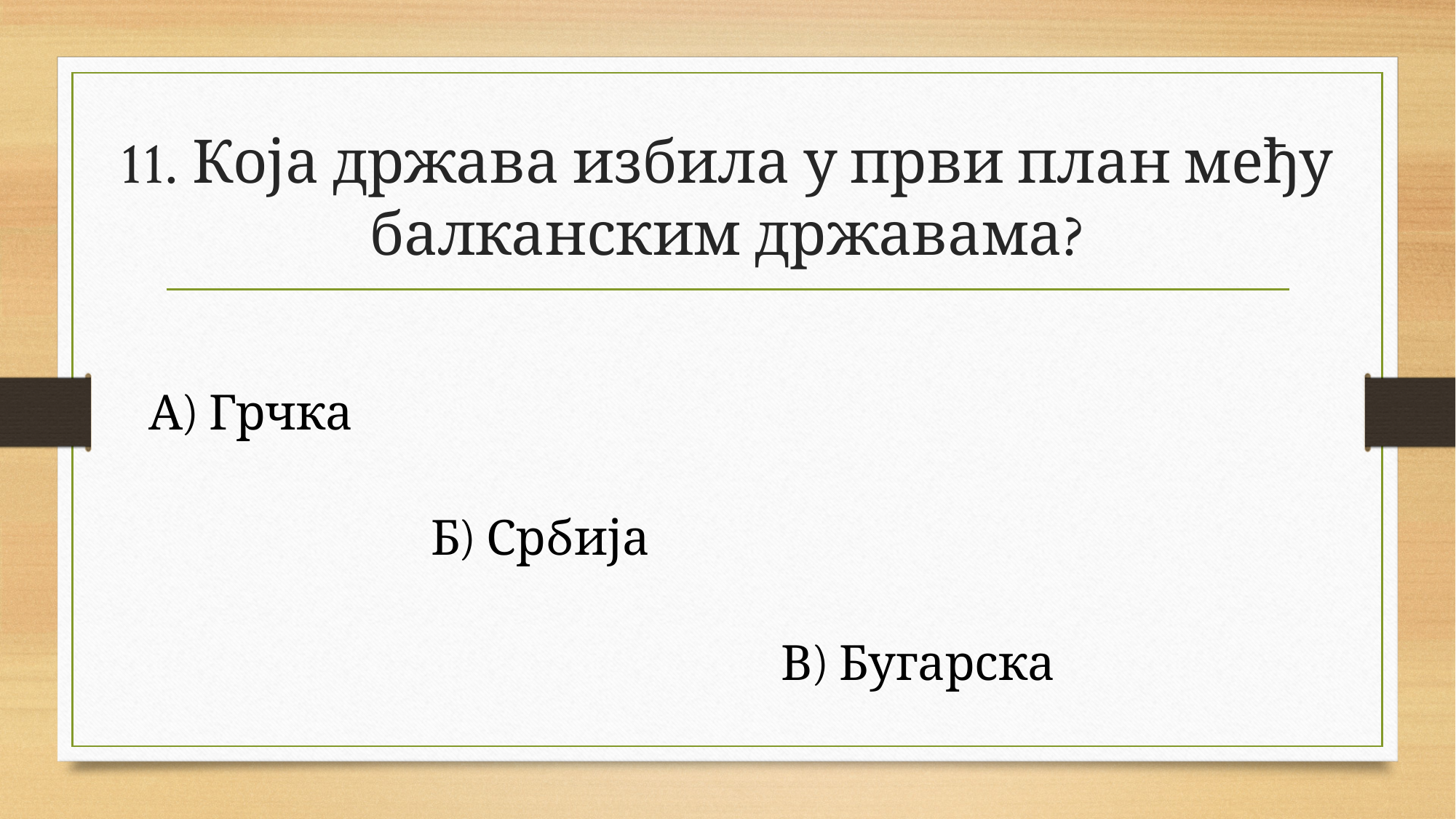

# 11. Која држава избила у први план међу балканским државама?
А) Грчка
Б) Србија
В) Бугарска